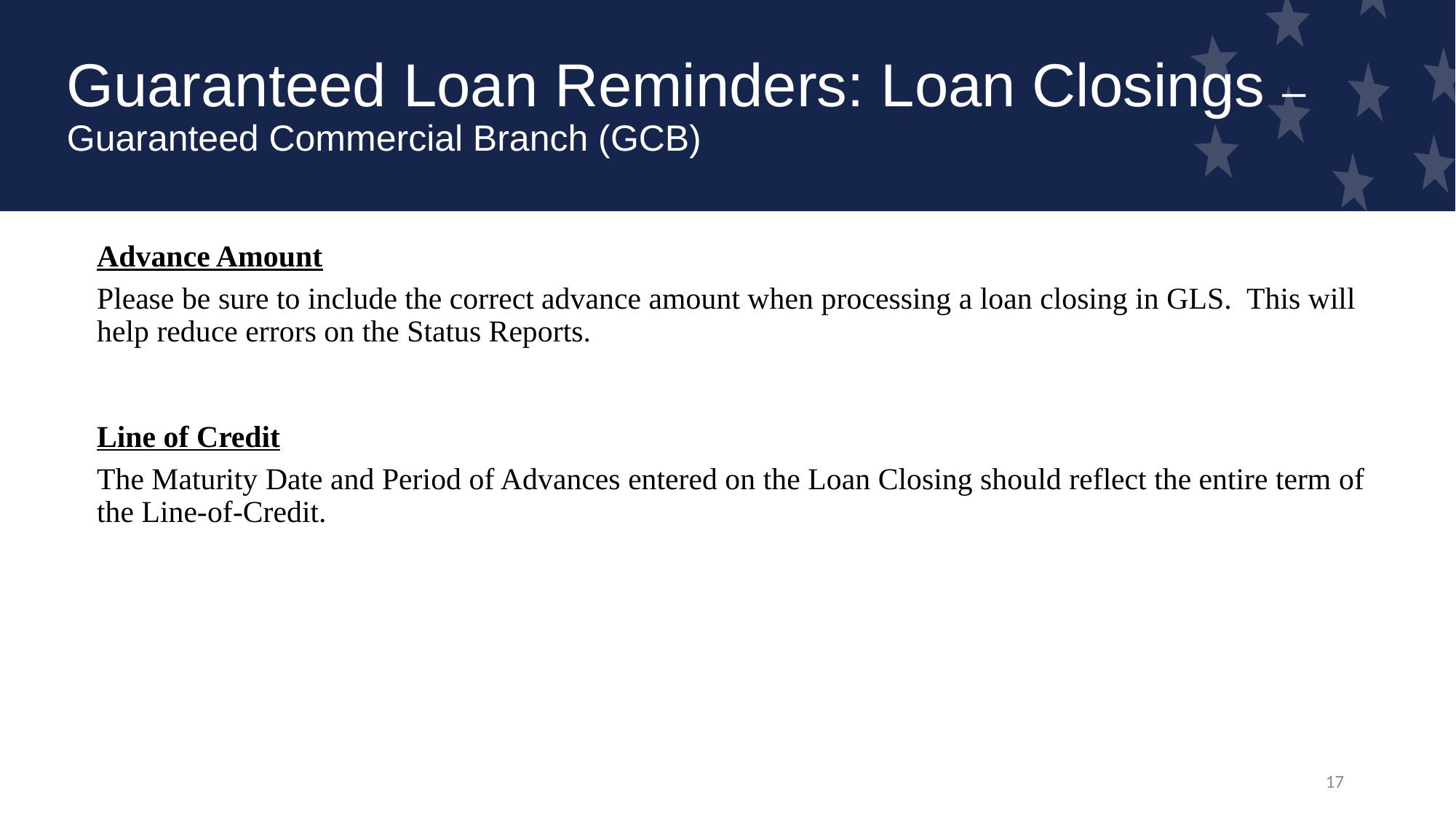

# Guaranteed Loan Reminders: Loan Closings – Guaranteed Commercial Branch (GCB)
Advance Amount
Please be sure to include the correct advance amount when processing a loan closing in GLS.  This will help reduce errors on the Status Reports.

Line of Credit
The Maturity Date and Period of Advances entered on the Loan Closing should reflect the entire term of the Line-of-Credit.

17